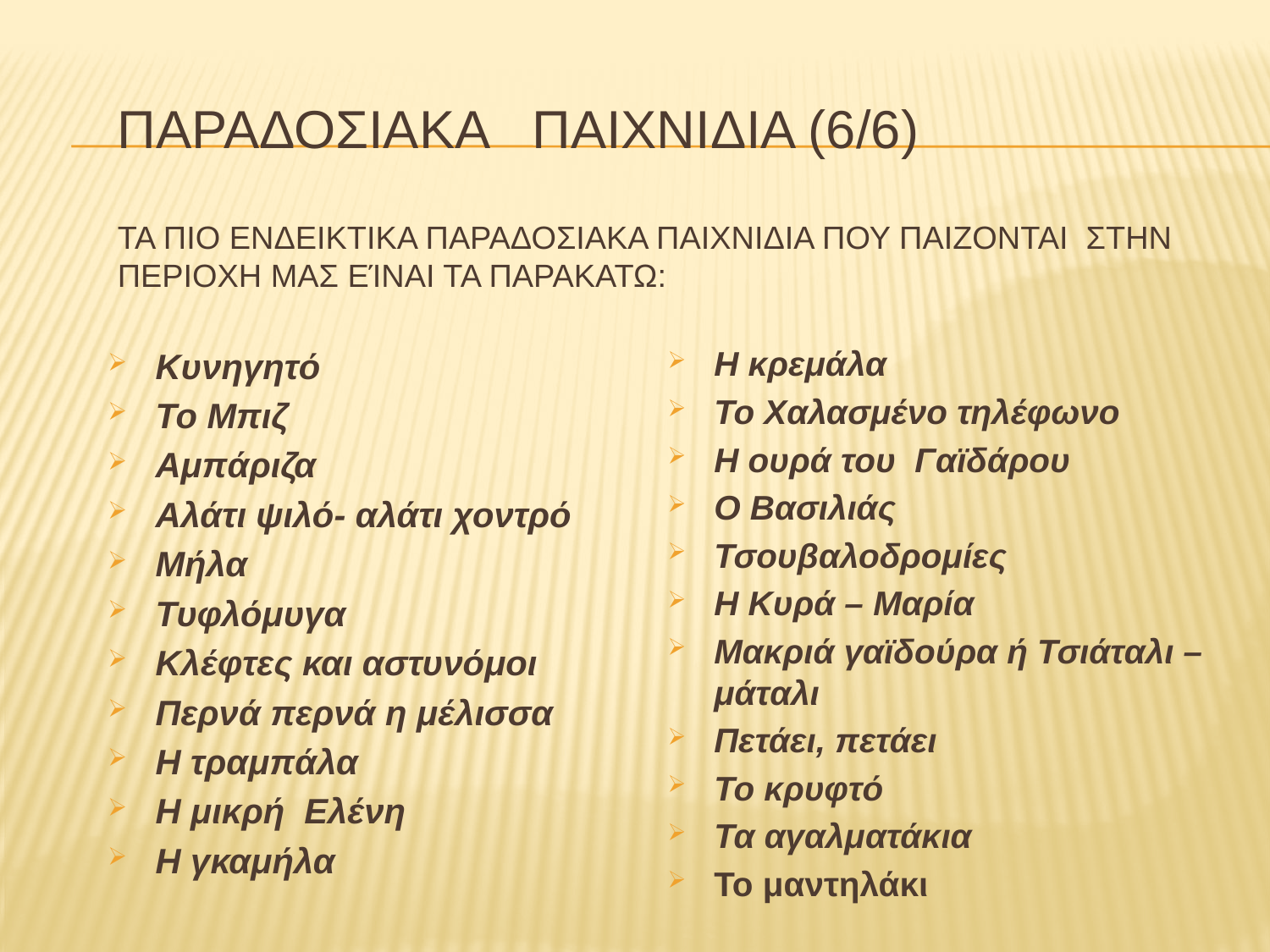

# ΠΑΡΑΔΟΣΙΑΚΑ   ΠΑΙΧΝΙΔΙΑ (6/6) Τα πιο ΕΝΔΕΙΚΤΙΚΑ ΠΑΡΑΔΟΣΙΑΚΑ ΠΑΙΧΝΙΔΙΑ ΠΟΥ ΠΑΙΖΟΝΤΑΙ  Στην ΠΕΡΙΟΧΗ ΜΑΣ ΕΊΝΑΙ ΤΑ ΠΑΡΑΚΑΤΩ:
Η κρεμάλα
Το Χαλασμένο τηλέφωνο
Η ουρά του  Γαϊδάρου
Ο Βασιλιάς
Τσουβαλοδρομίες
Η Κυρά – Μαρία
Μακριά γαϊδούρα ή Τσιάταλι – μάταλι
Πετάει, πετάει
Το κρυφτό
Τα αγαλματάκια
Το μαντηλάκι

Κυνηγητό
Το Μπιζ
Αμπάριζα
Αλάτι ψιλό- αλάτι χοντρό
Μήλα
Τυφλόμυγα
Κλέφτες και αστυνόμoι
Περνά περνά η μέλισσα
Η τραμπάλα
Η μικρή  Ελένη
Η γκαμήλα